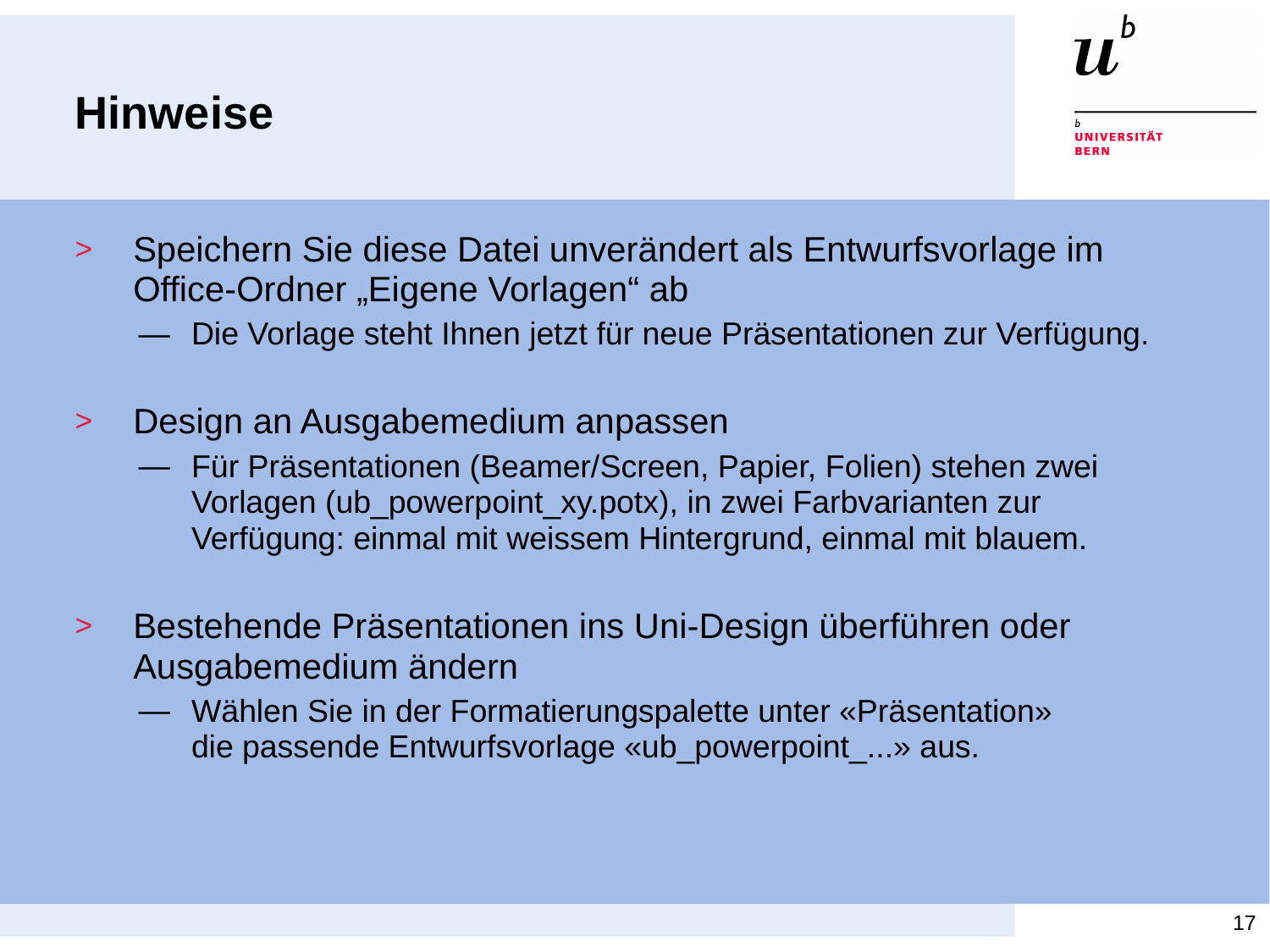

# Hinweise
Speichern Sie diese Datei unverändert als Entwurfsvorlage im Office-Ordner „Eigene Vorlagen“ ab
Die Vorlage steht Ihnen jetzt für neue Präsentationen zur Verfügung.

Design an Ausgabemedium anpassen
Für Präsentationen (Beamer/Screen, Papier, Folien) stehen zwei Vorlagen (ub_powerpoint_xy.potx), in zwei Farbvarianten zur Verfügung: einmal mit weissem Hintergrund, einmal mit blauem.

Bestehende Präsentationen ins Uni-Design überführen oder Ausgabemedium ändern
Wählen Sie in der Formatierungspalette unter «Präsentation»
die passende Entwurfsvorlage «ub_powerpoint_...» aus.

17